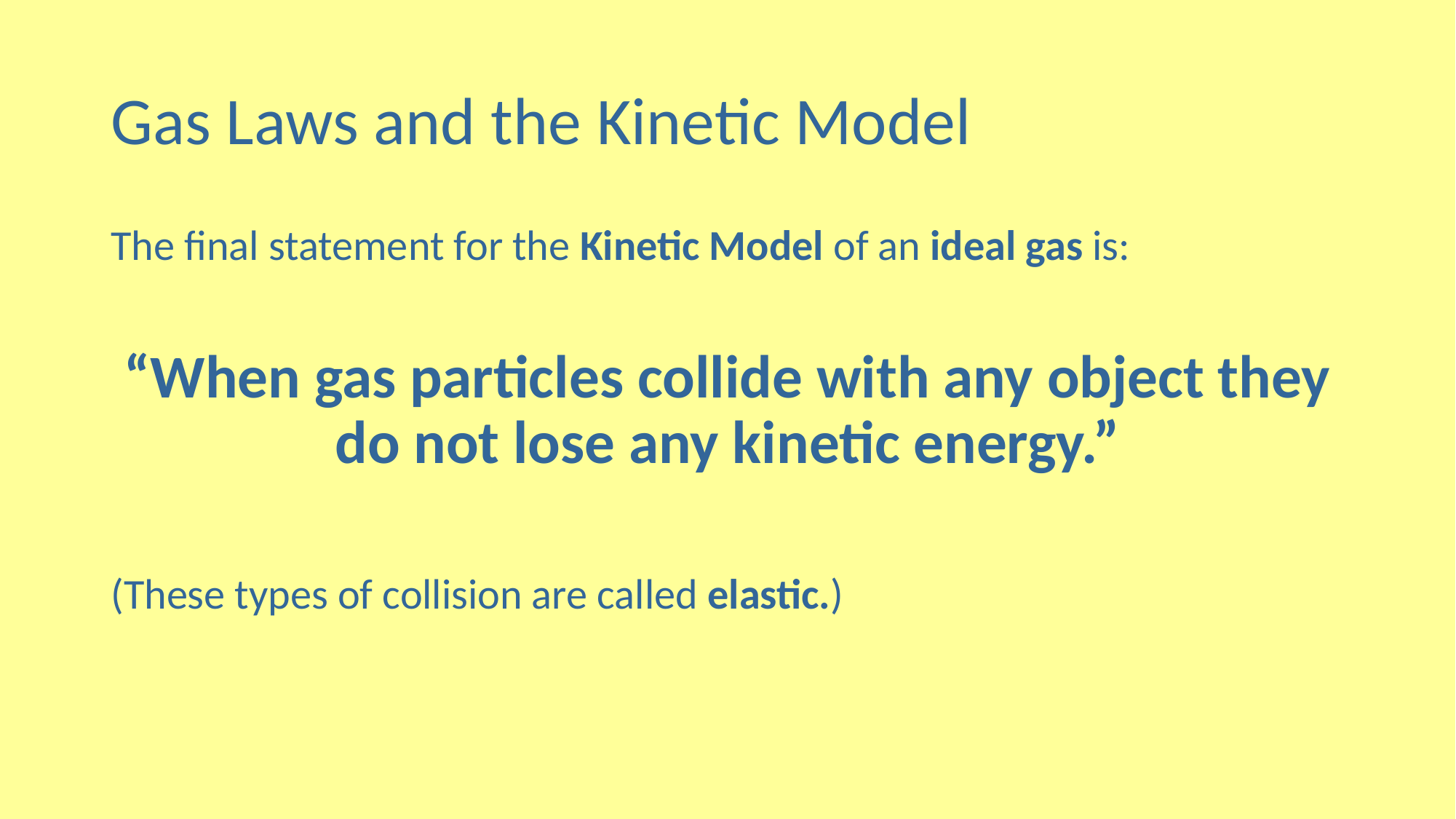

# Gas Laws and the Kinetic Model
The final statement for the Kinetic Model of an ideal gas is:

“When gas particles collide with any object they do not lose any kinetic energy.”

(These types of collision are called elastic.)